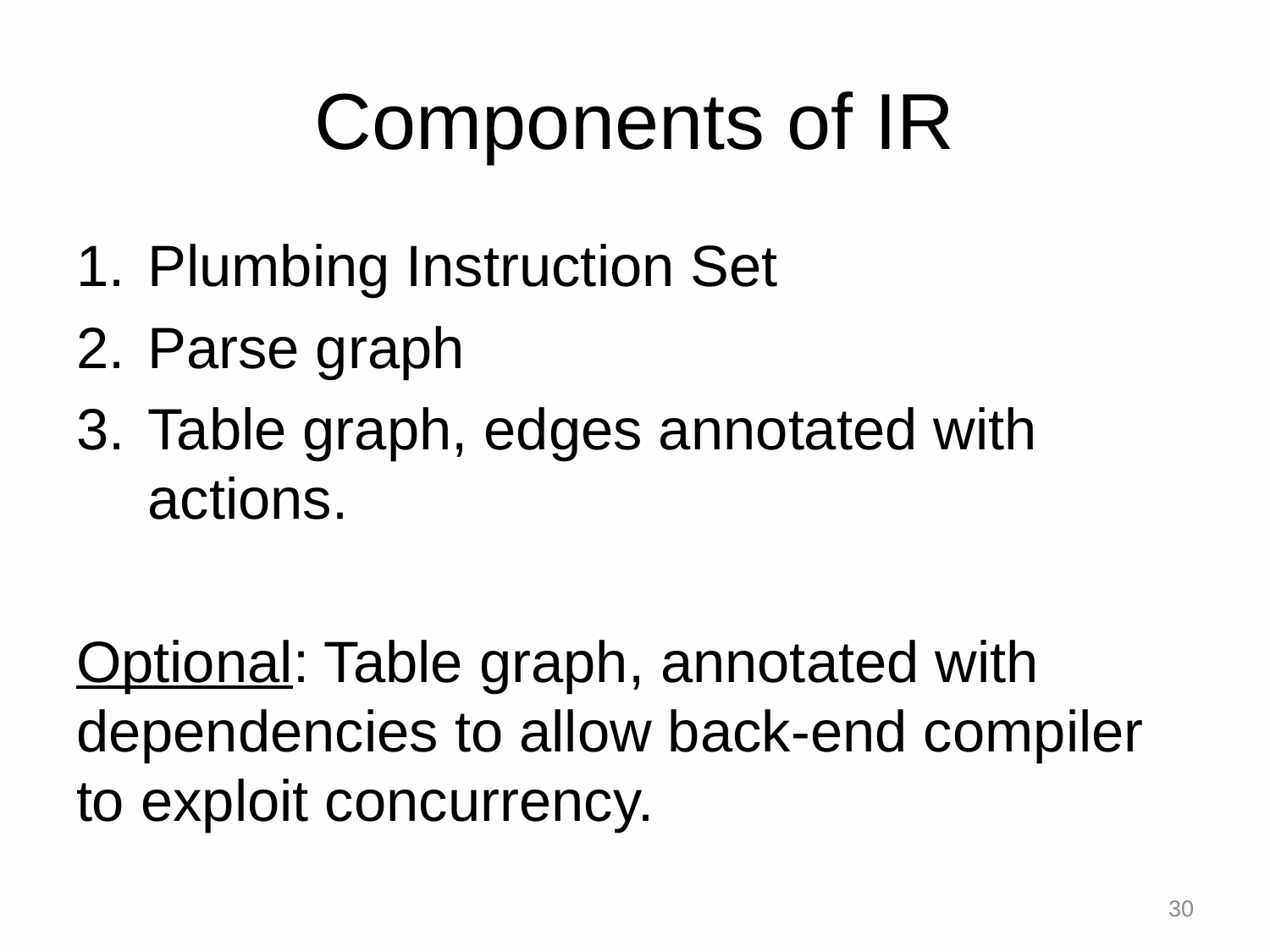

# Components of IR
Plumbing Instruction Set
Parse graph
Table graph, edges annotated with actions.

Optional: Table graph, annotated with dependencies to allow back-end compiler to exploit concurrency.
30